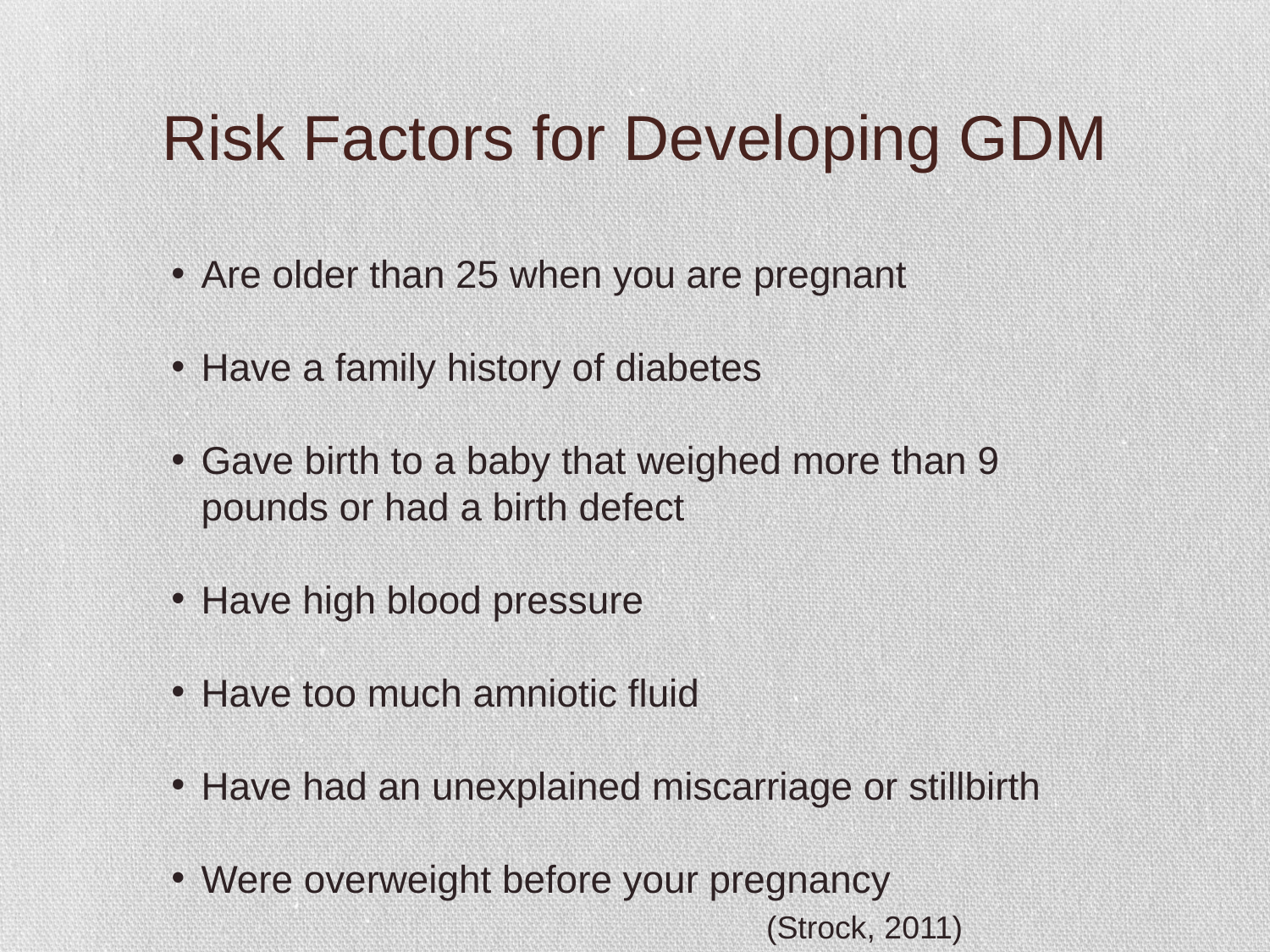

# Risk Factors for Developing GDM
Are older than 25 when you are pregnant

Have a family history of diabetes

Gave birth to a baby that weighed more than 9 pounds or had a birth defect

Have high blood pressure

Have too much amniotic fluid

Have had an unexplained miscarriage or stillbirth

Were overweight before your pregnancy
(Strock, 2011)